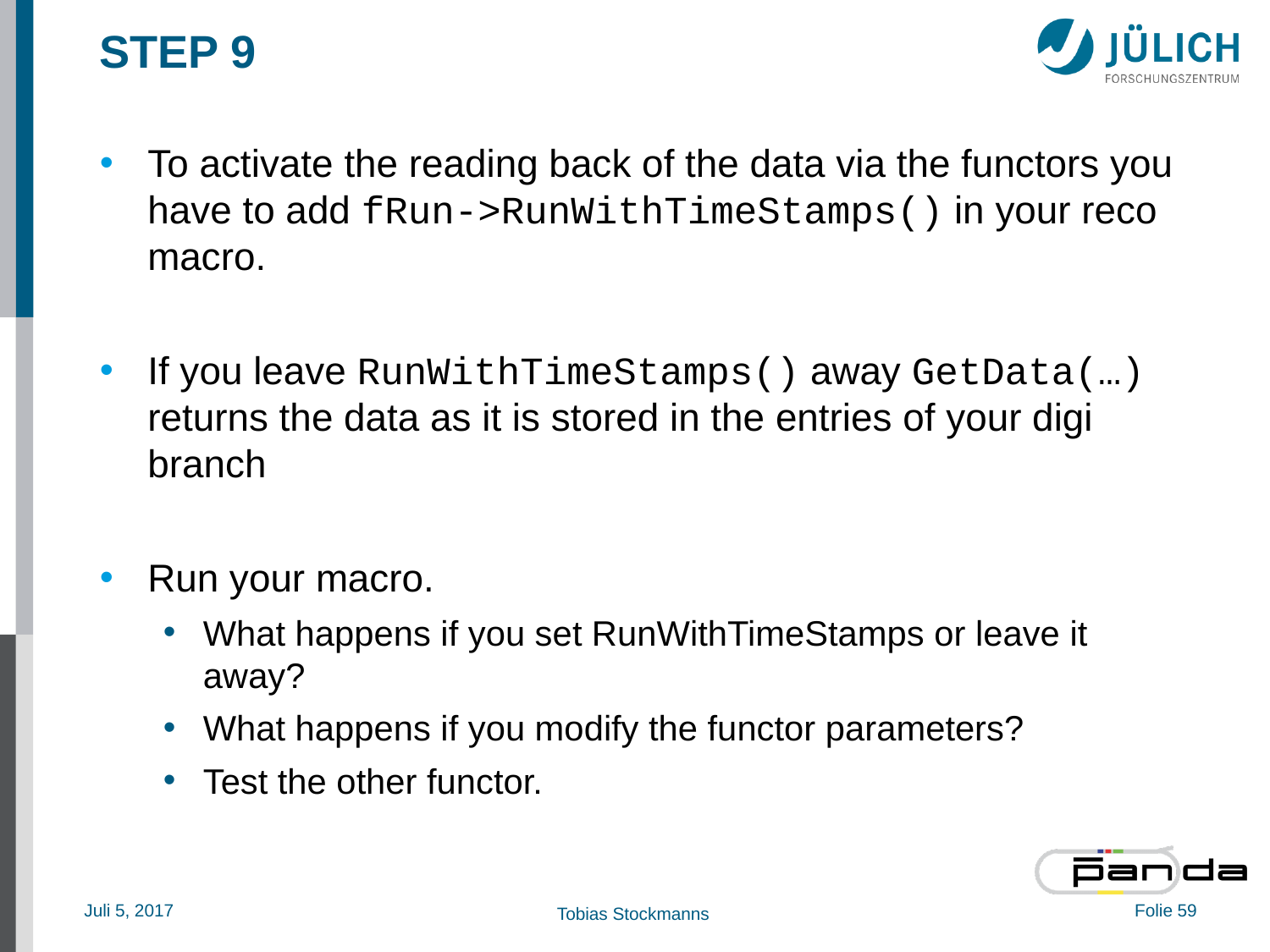

# STEP 9
To activate the reading back of the data via the functors you have to add fRun->RunWithTimeStamps() in your reco macro.

If you leave RunWithTimeStamps() away GetData(…) returns the data as it is stored in the entries of your digi branch

Run your macro.
What happens if you set RunWithTimeStamps or leave it away?
What happens if you modify the functor parameters?
Test the other functor.